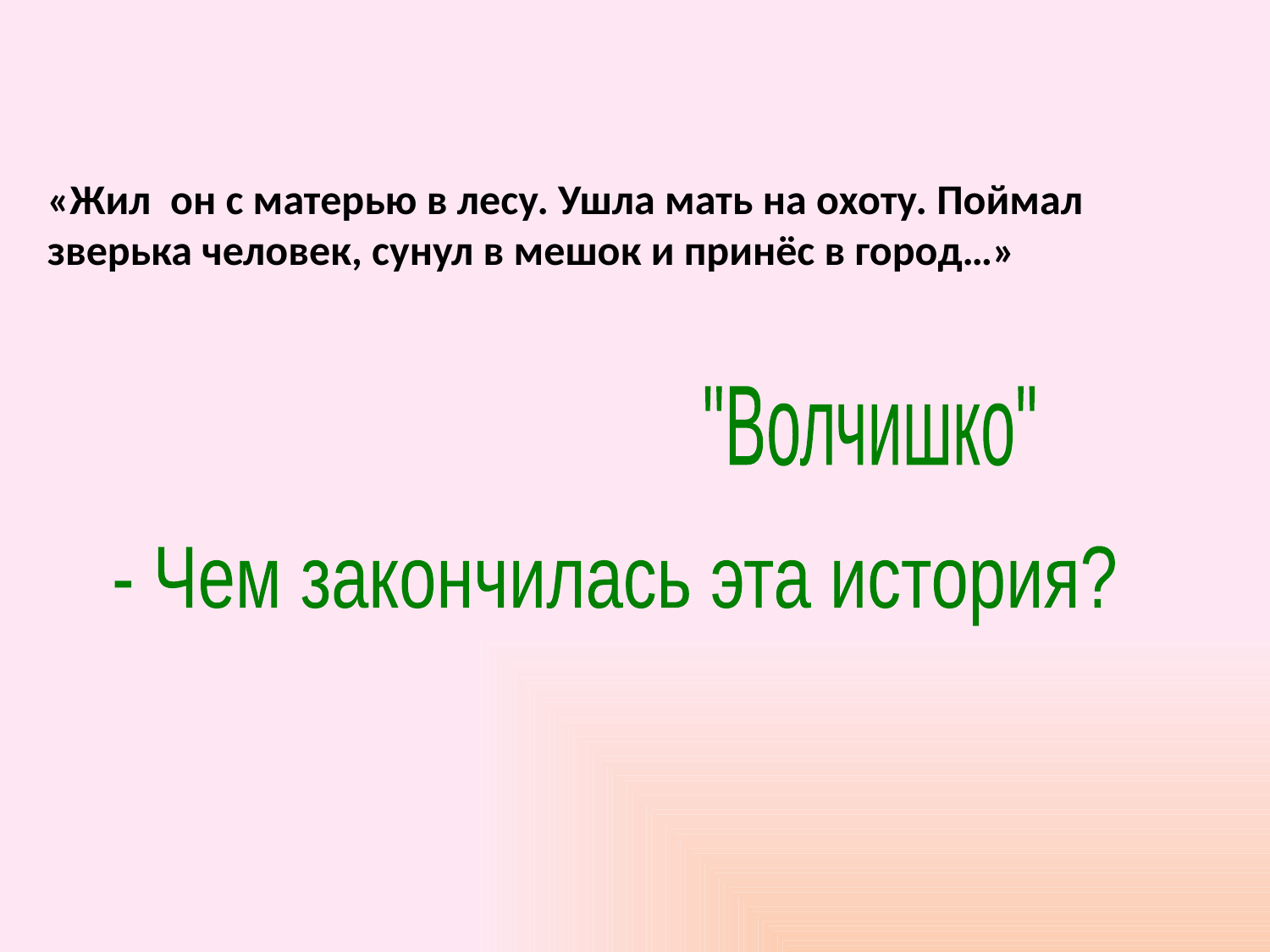

«Жил  он с матерью в лесу. Ушла мать на охоту. Поймал зверька человек, сунул в мешок и принёс в город…»

"Волчишко"
- Чем закончилась эта история?